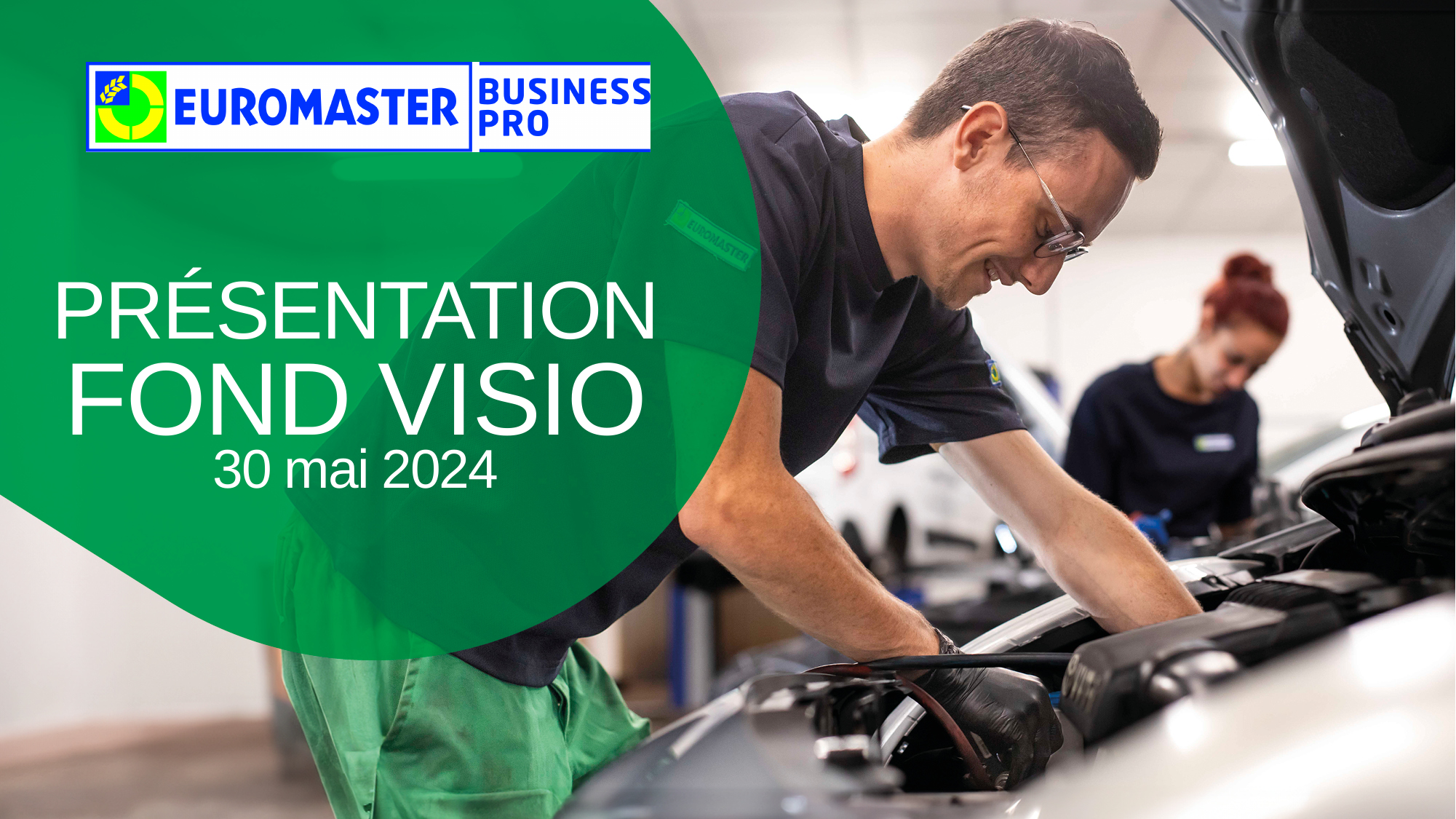

# PRÉSENTATION
FOND VISIO
30 mai 2024